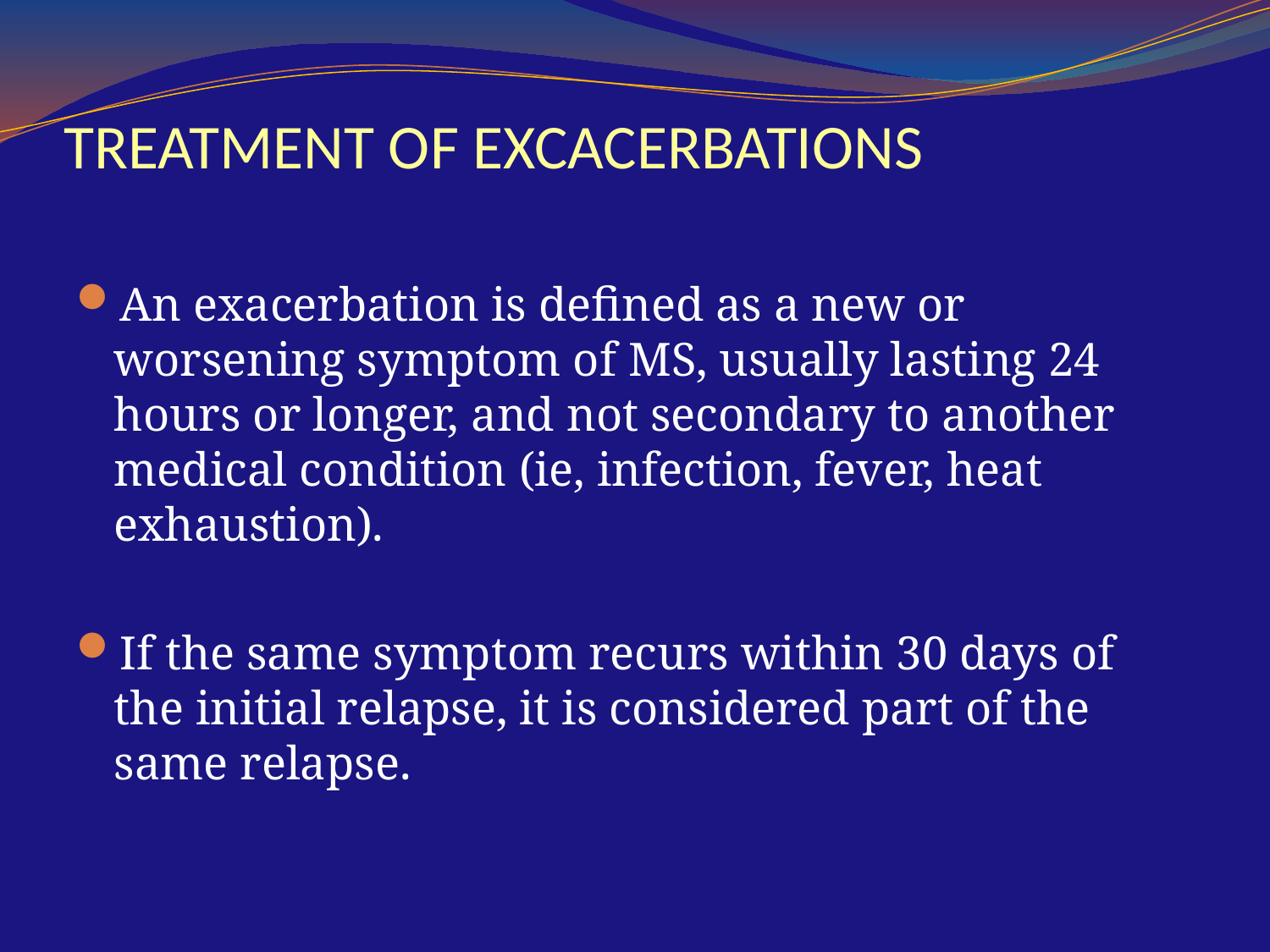

# TREATMENT OF EXCACERBATIONS
An exacerbation is defined as a new or worsening symptom of MS, usually lasting 24 hours or longer, and not secondary to another medical condition (ie, infection, fever, heat exhaustion).

If the same symptom recurs within 30 days of the initial relapse, it is considered part of the same relapse.